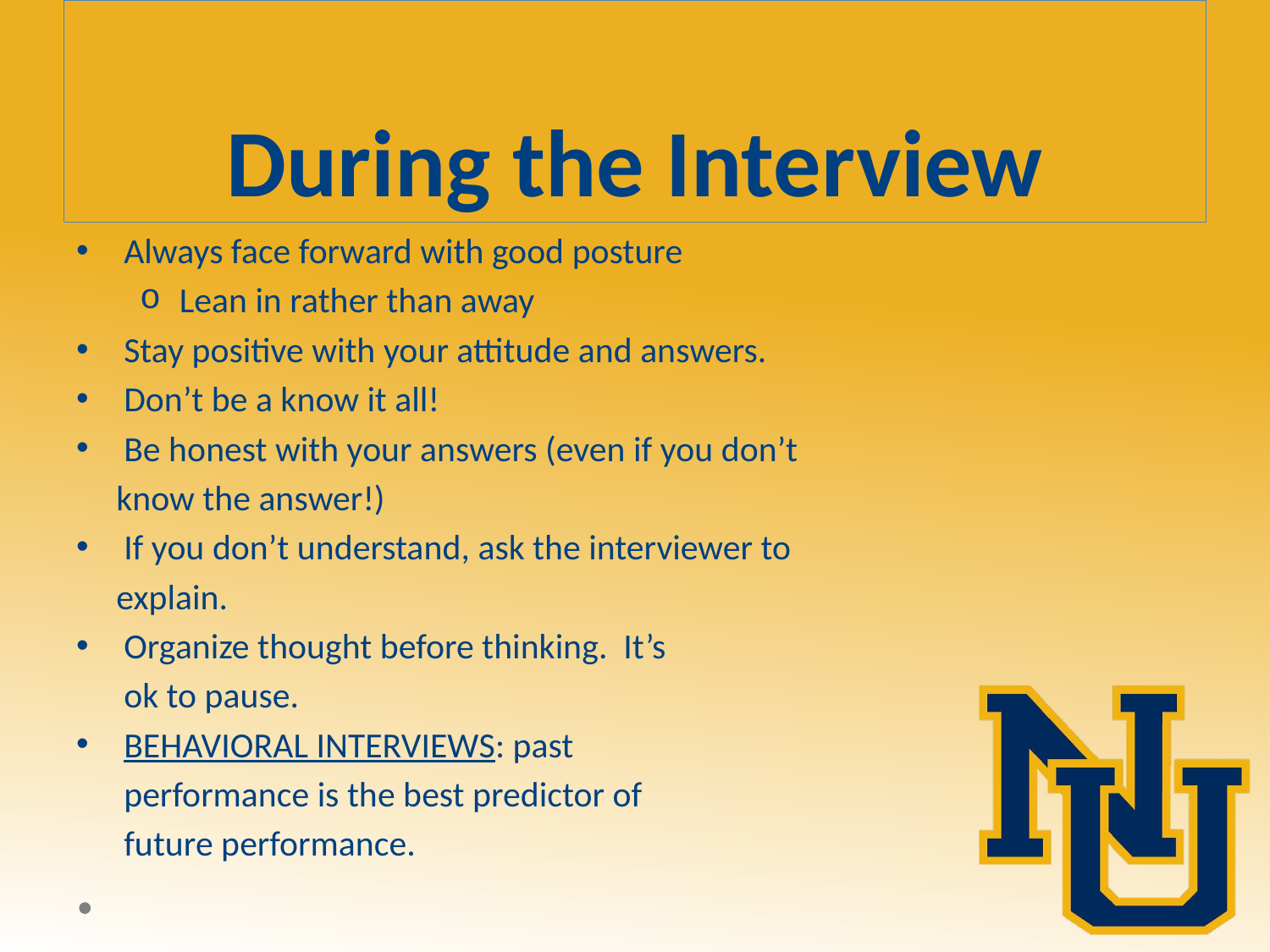

# During the Interview
Always face forward with good posture
Lean in rather than away
Stay positive with your attitude and answers.
Don’t be a know it all!
Be honest with your answers (even if you don’t
     know the answer!)
If you don’t understand, ask the interviewer to
     explain.
Organize thought before thinking.  It’s
	ok to pause.
BEHAVIORAL INTERVIEWS: past
	performance is the best predictor of
	future performance.